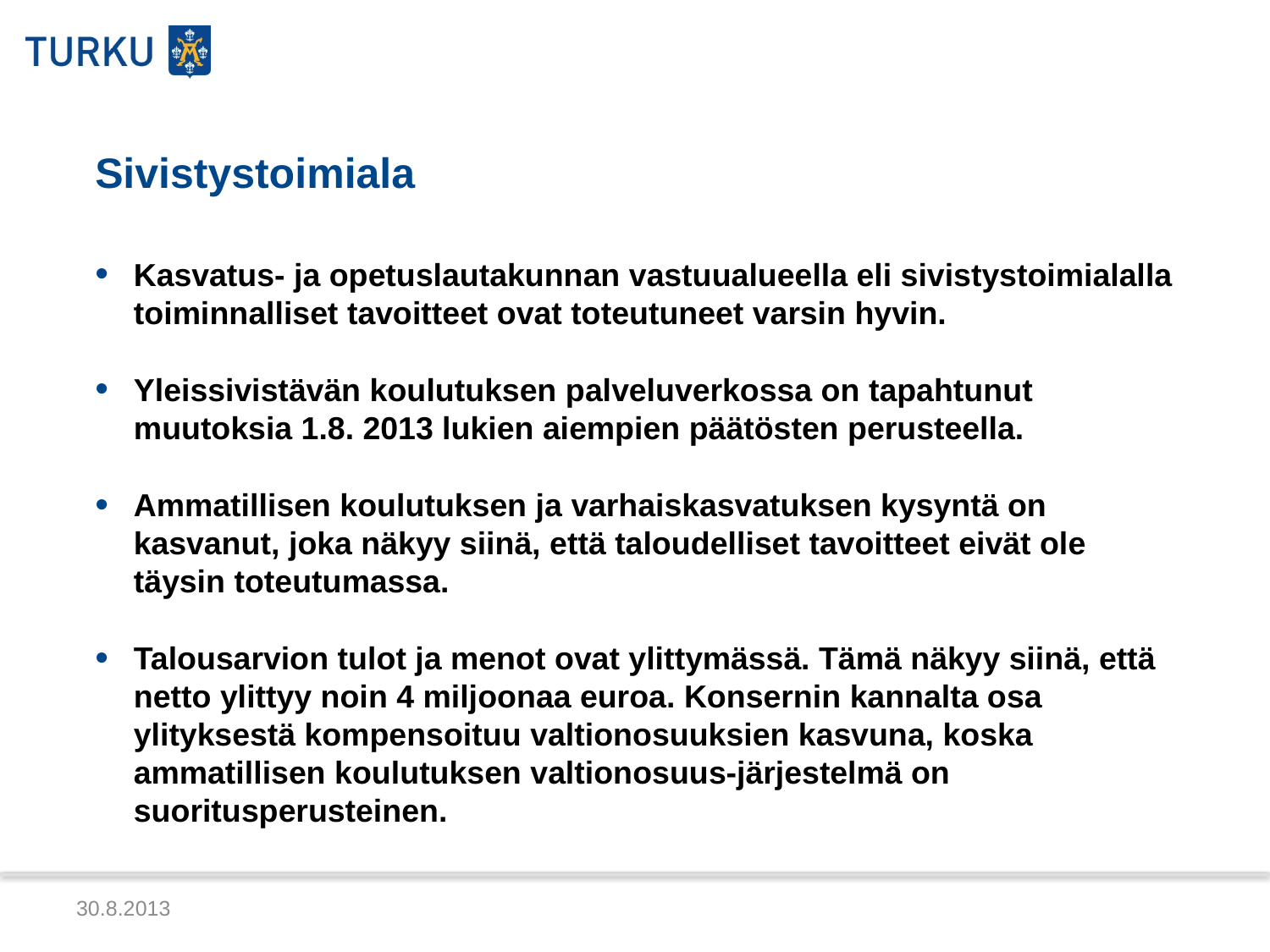

# Sivistystoimiala

Kasvatus- ja opetuslautakunnan vastuualueella eli sivistystoimialalla toiminnalliset tavoitteet ovat toteutuneet varsin hyvin.

Yleissivistävän koulutuksen palveluverkossa on tapahtunut muutoksia 1.8. 2013 lukien aiempien päätösten perusteella.

Ammatillisen koulutuksen ja varhaiskasvatuksen kysyntä on kasvanut, joka näkyy siinä, että taloudelliset tavoitteet eivät ole täysin toteutumassa.

Talousarvion tulot ja menot ovat ylittymässä. Tämä näkyy siinä, että netto ylittyy noin 4 miljoonaa euroa. Konsernin kannalta osa ylityksestä kompensoituu valtionosuuksien kasvuna, koska ammatillisen koulutuksen valtionosuus-järjestelmä on suoritusperusteinen.

30.8.2013
Esittäjän nimi
1